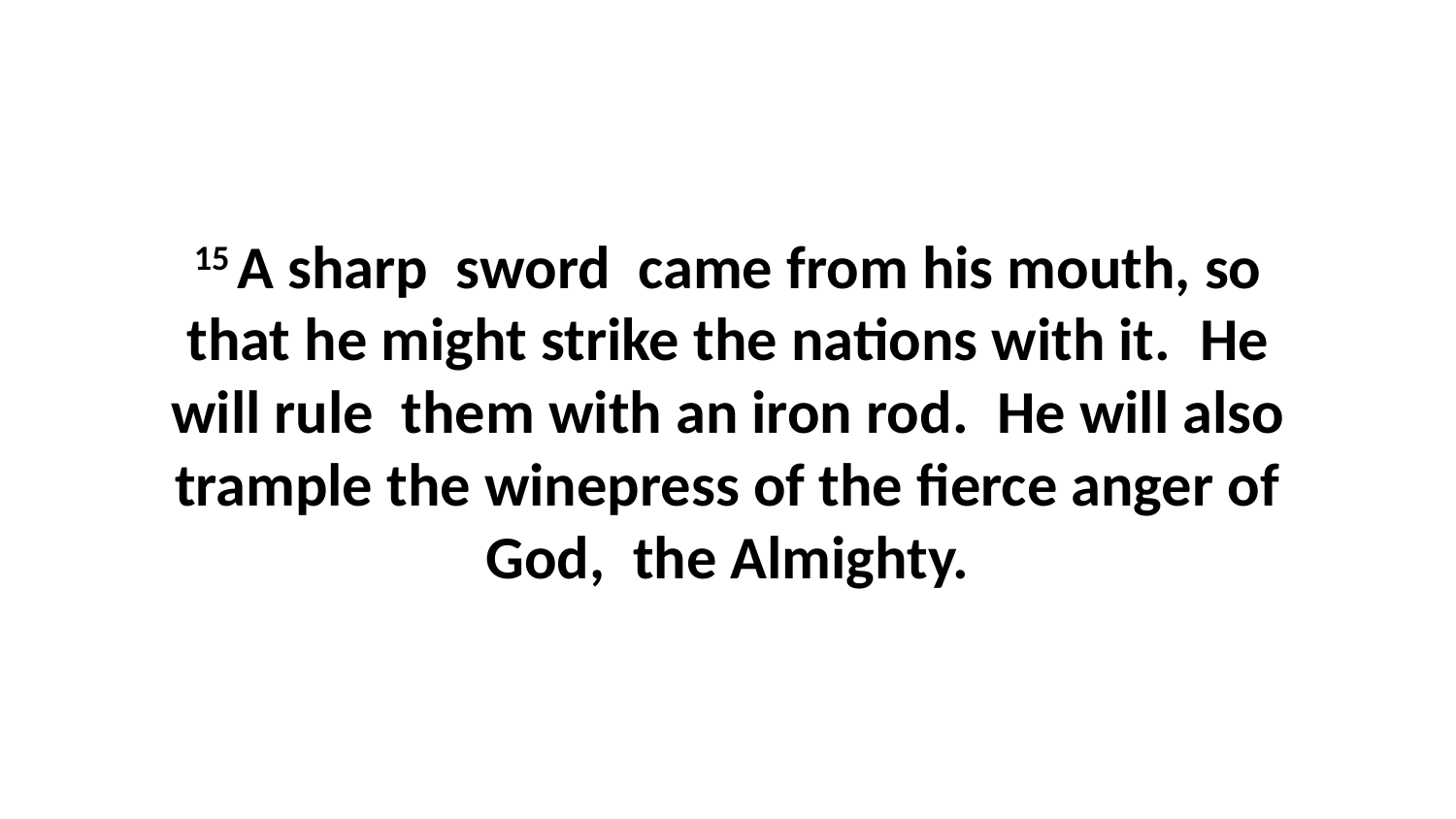

15 A sharp  sword  came from his mouth, so that he might strike the nations with it.  He will rule  them with an iron rod.  He will also trample the winepress of the fierce anger of God,  the Almighty.